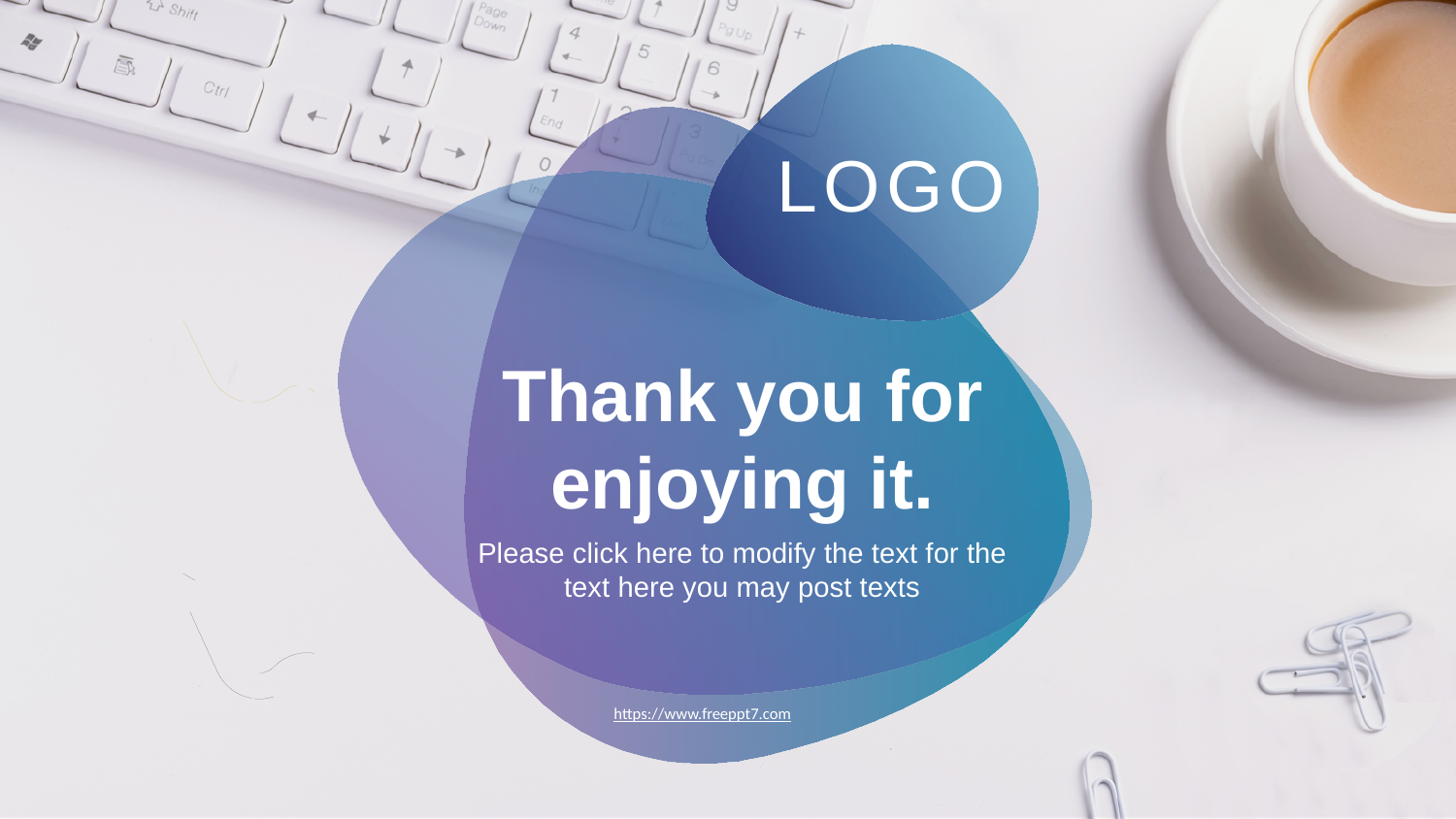

LOGO

Thank you for enjoying it.
Please click here to modify the text for the text here you may post texts

https://www.freeppt7.com